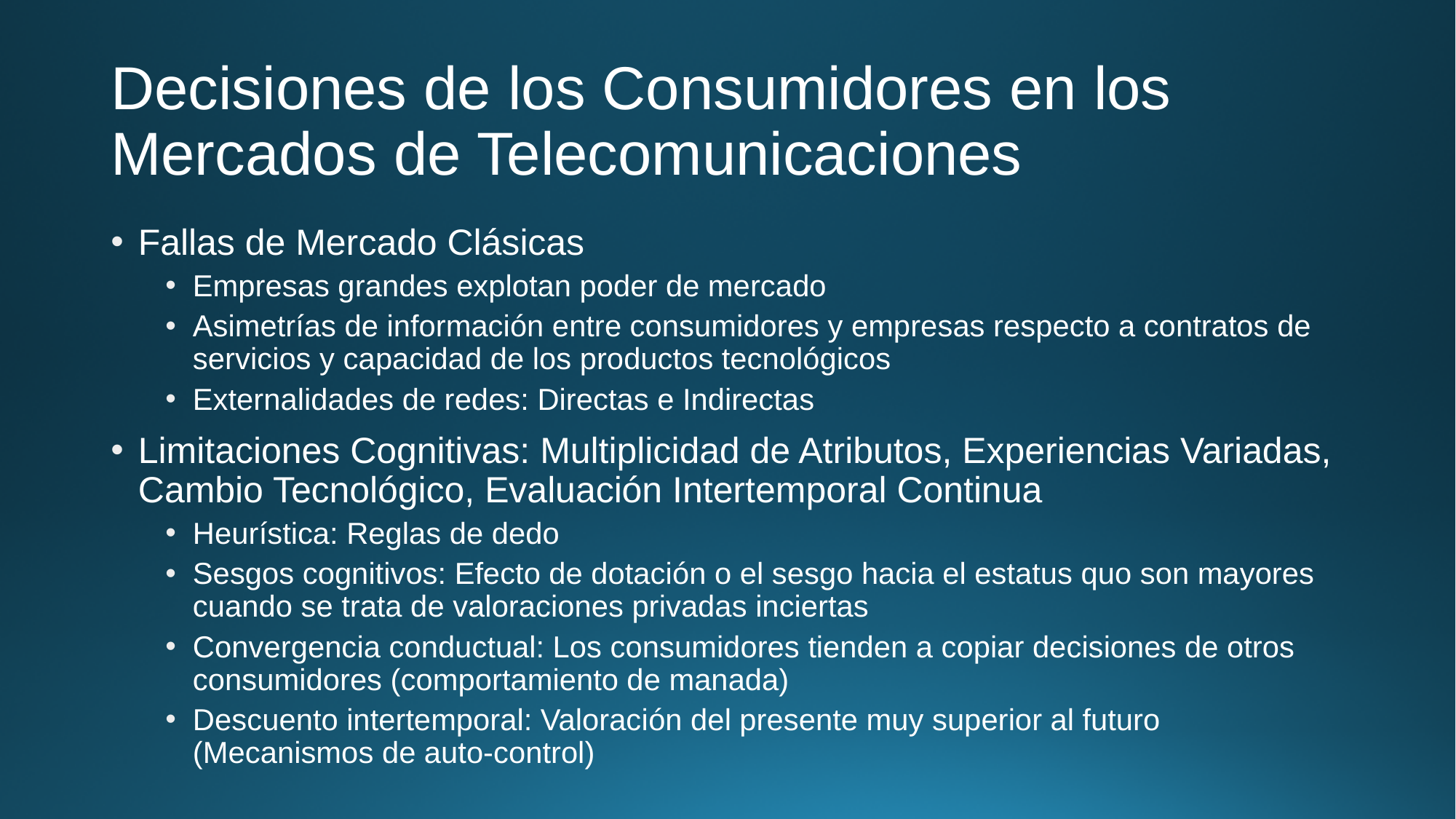

# Decisiones de los Consumidores en los Mercados de Telecomunicaciones
Fallas de Mercado Clásicas
Empresas grandes explotan poder de mercado
Asimetrías de información entre consumidores y empresas respecto a contratos de servicios y capacidad de los productos tecnológicos
Externalidades de redes: Directas e Indirectas
Limitaciones Cognitivas: Multiplicidad de Atributos, Experiencias Variadas, Cambio Tecnológico, Evaluación Intertemporal Continua
Heurística: Reglas de dedo
Sesgos cognitivos: Efecto de dotación o el sesgo hacia el estatus quo son mayores cuando se trata de valoraciones privadas inciertas
Convergencia conductual: Los consumidores tienden a copiar decisiones de otros consumidores (comportamiento de manada)
Descuento intertemporal: Valoración del presente muy superior al futuro (Mecanismos de auto-control)